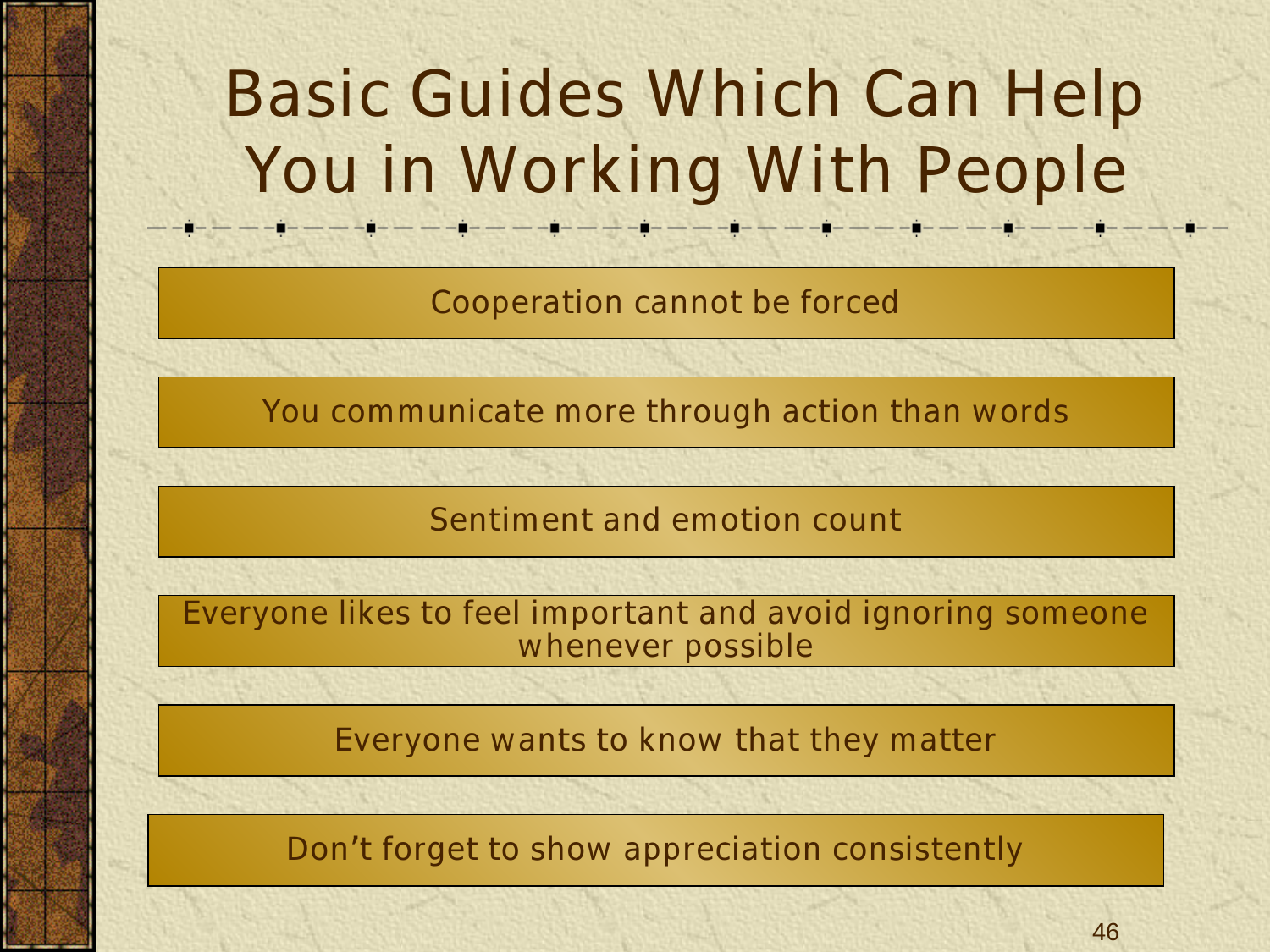

# Basic Guides Which Can Help You in Working With People
Cooperation cannot be forced
You communicate more through action than words
Sentiment and emotion count
Everyone likes to feel important and avoid ignoring someone whenever possible
Everyone wants to know that they matter
Don’t forget to show appreciation consistently
46